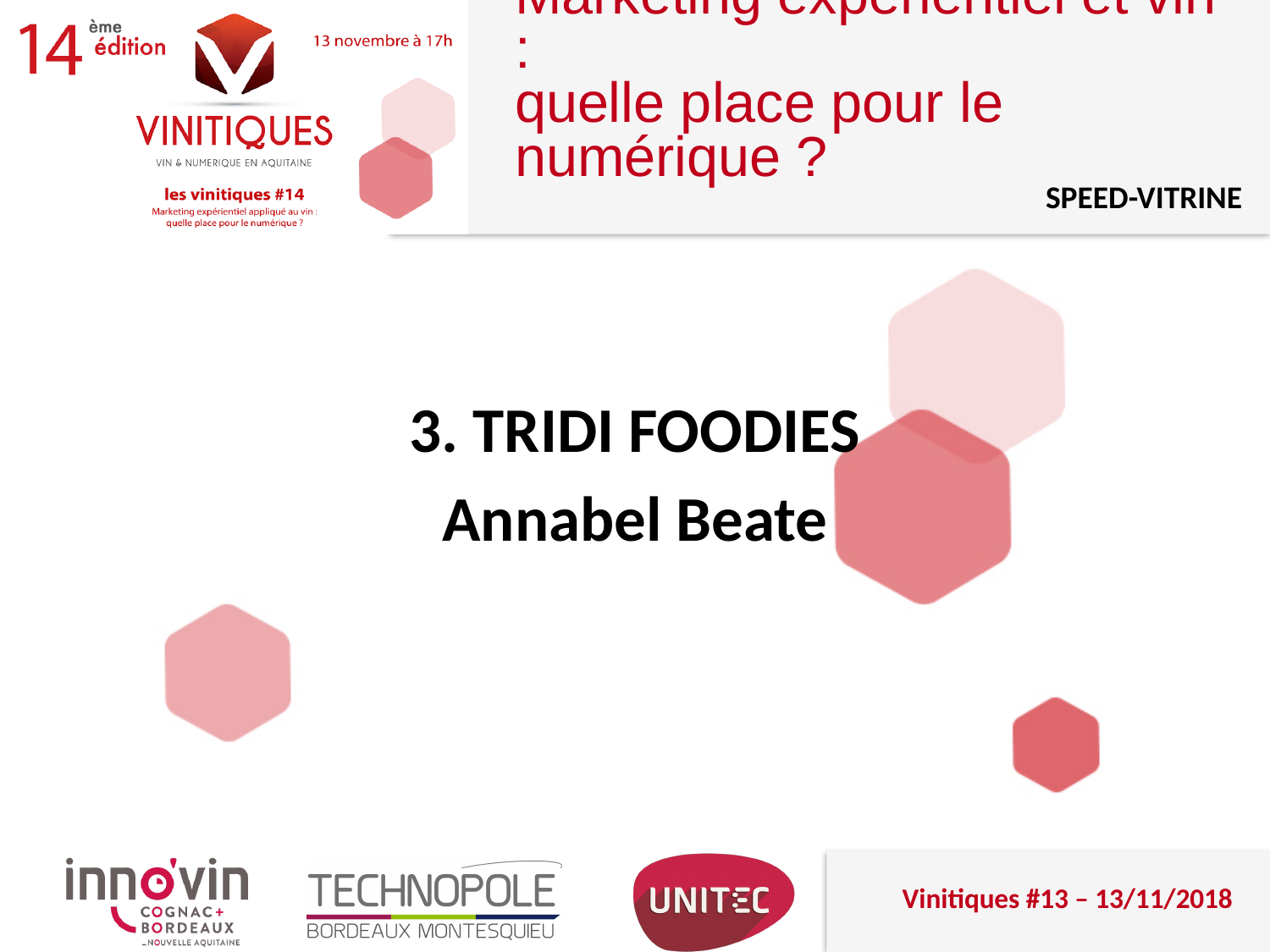

# Marketing expérientiel et vin : quelle place pour le numérique ?

3. TRIDI FOODIES
Annabel Beate

SPEED-VITRINE
Vinitiques #13 – 13/11/2018